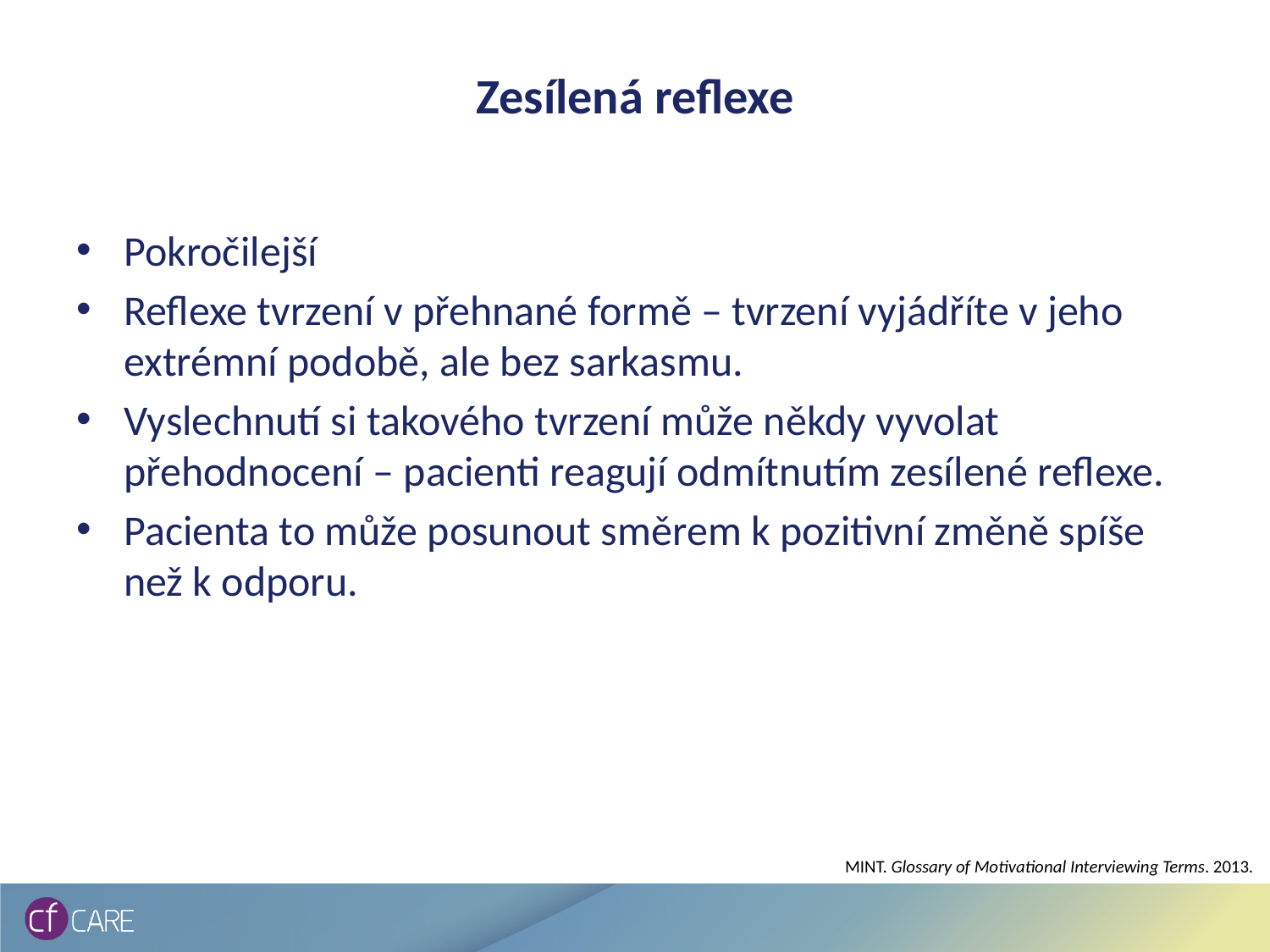

# Zesílená reflexe
Pokročilejší
Reflexe tvrzení v přehnané formě – tvrzení vyjádříte v jeho extrémní podobě, ale bez sarkasmu.
Vyslechnutí si takového tvrzení může někdy vyvolat přehodnocení – pacienti reagují odmítnutím zesílené reflexe.
Pacienta to může posunout směrem k pozitivní změně spíše než k odporu.
MINT. Glossary of Motivational Interviewing Terms. 2013.